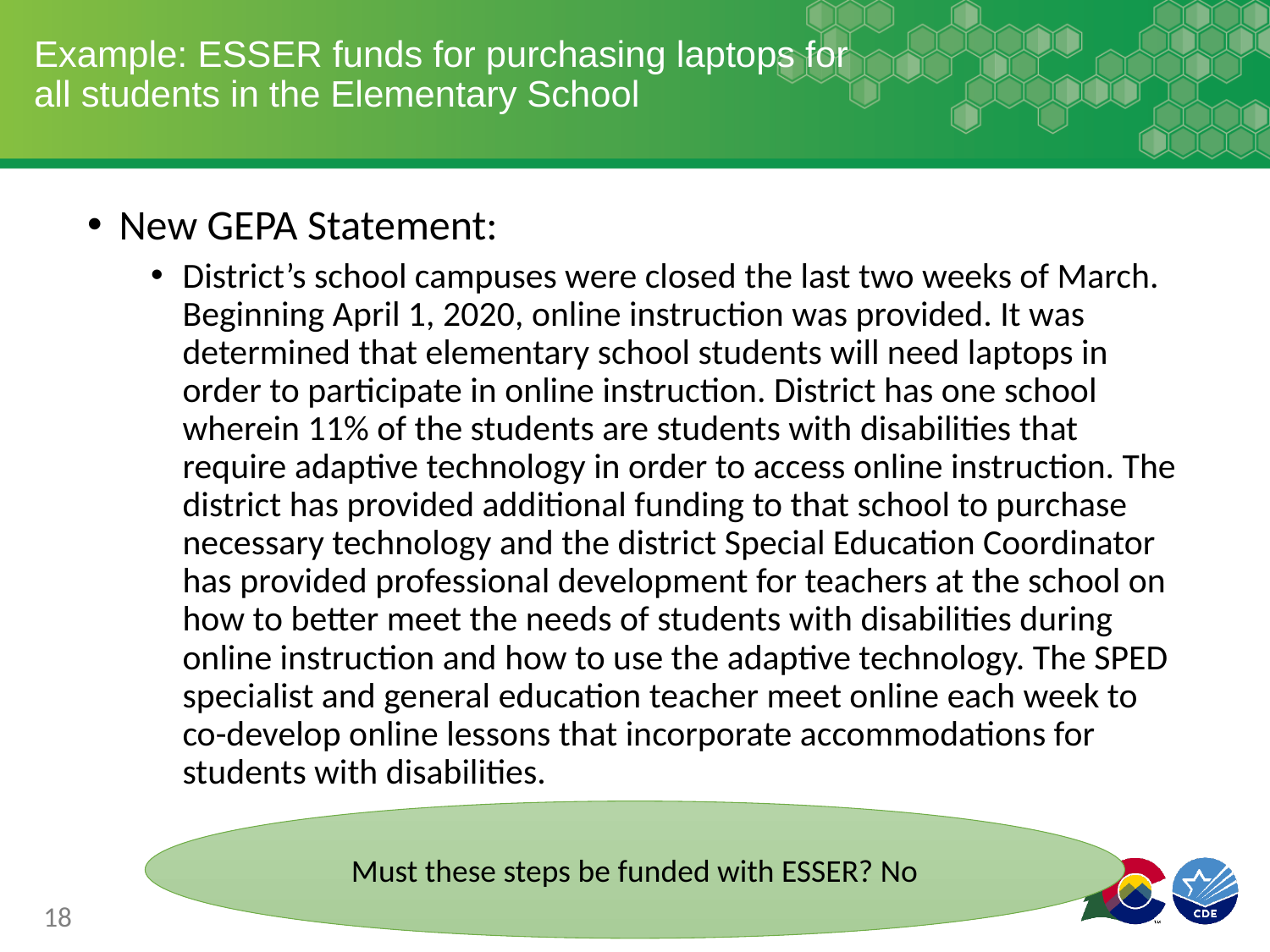

# Example: ESSER funds for purchasing laptops for all students in the Elementary School
New GEPA Statement:
District’s school campuses were closed the last two weeks of March. Beginning April 1, 2020, online instruction was provided. It was determined that elementary school students will need laptops in order to participate in online instruction. District has one school wherein 11% of the students are students with disabilities that require adaptive technology in order to access online instruction. The district has provided additional funding to that school to purchase necessary technology and the district Special Education Coordinator has provided professional development for teachers at the school on how to better meet the needs of students with disabilities during online instruction and how to use the adaptive technology. The SPED specialist and general education teacher meet online each week to co-develop online lessons that incorporate accommodations for students with disabilities.
Must these steps be funded with ESSER? No
18